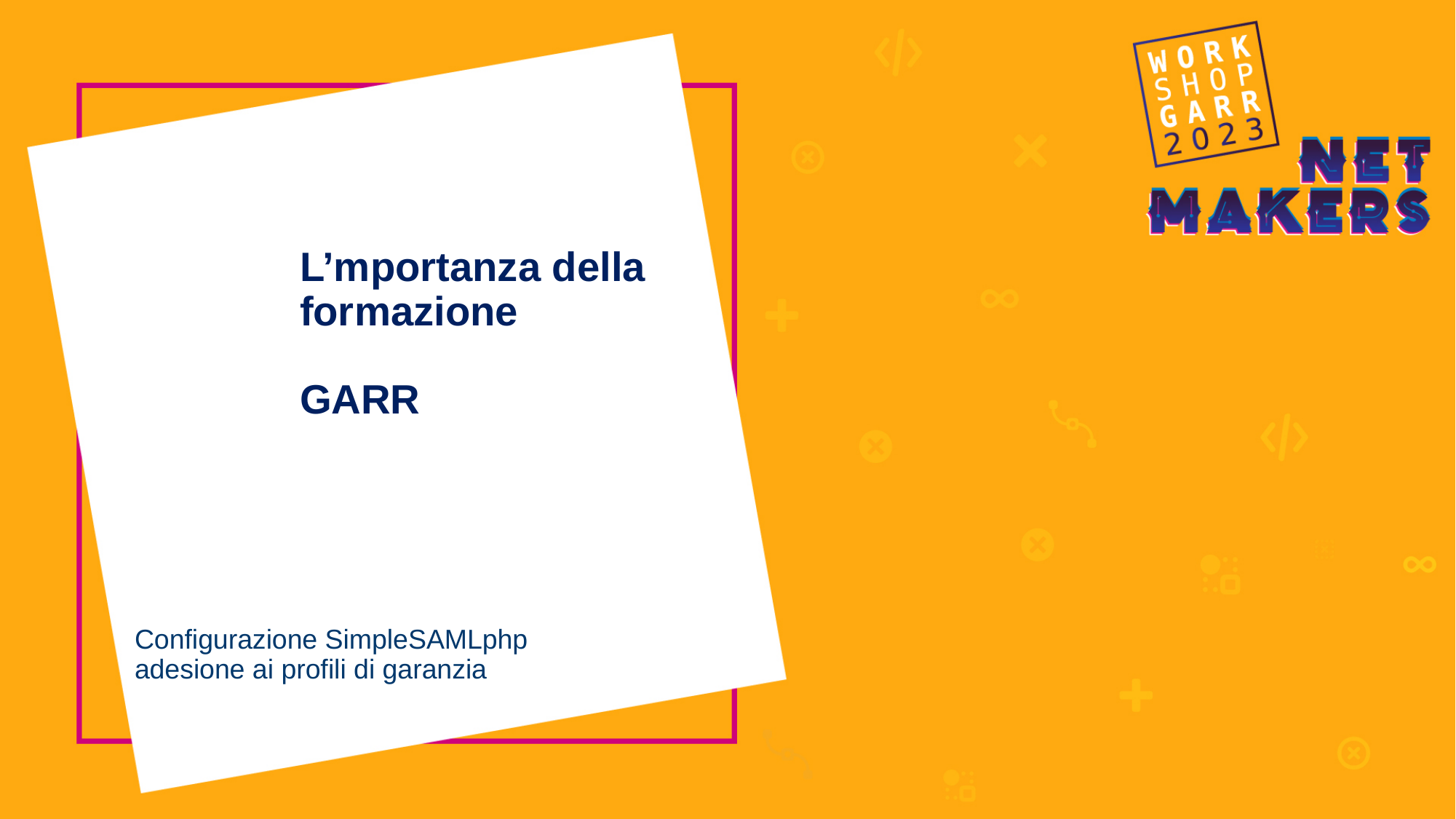

# L’mportanza della formazione GARR
Configurazione SimpleSAMLphp
adesione ai profili di garanzia